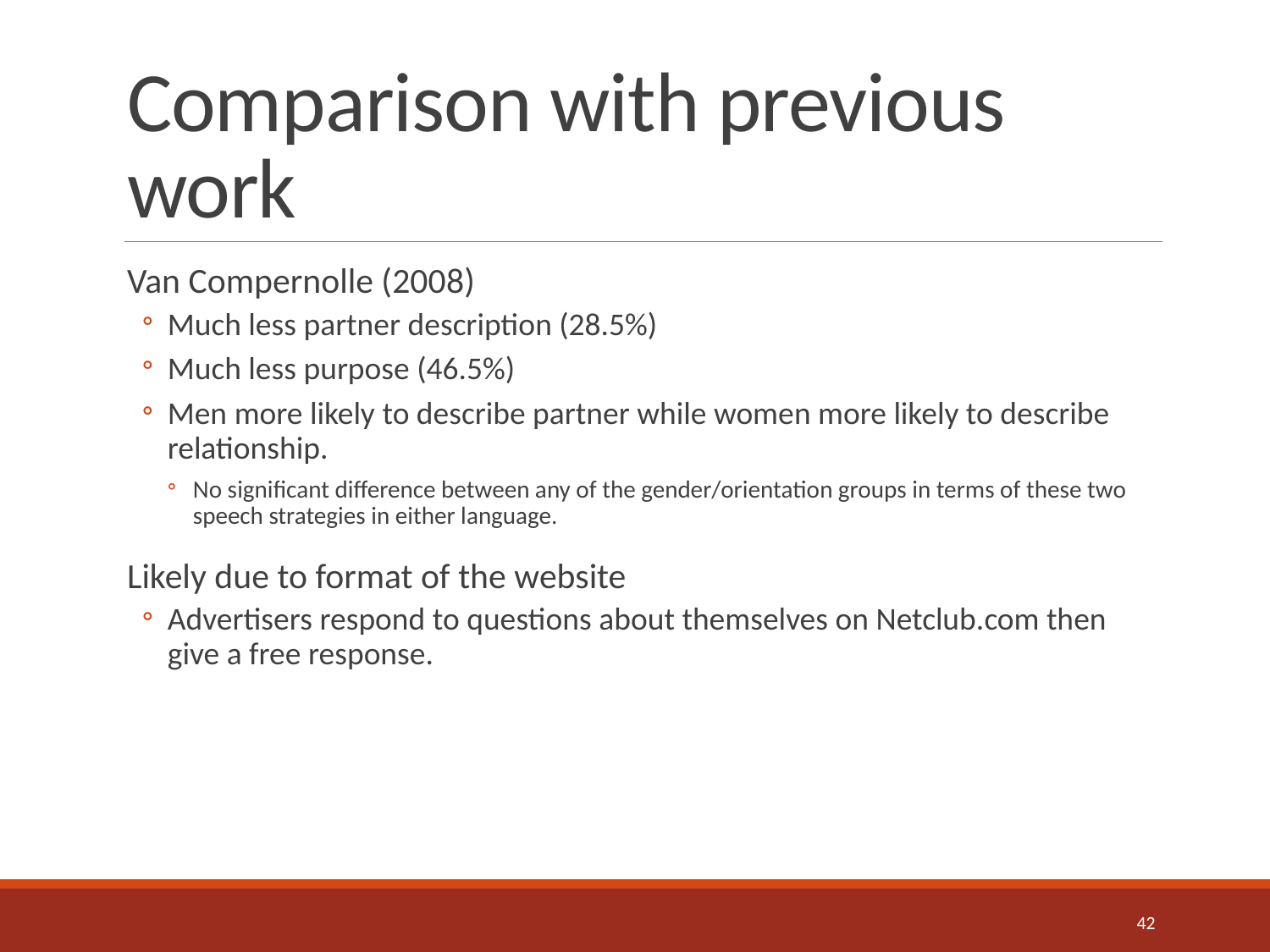

# Comparison with previous work
Van Compernolle (2008)
Much less partner description (28.5%)
Much less purpose (46.5%)
Men more likely to describe partner while women more likely to describe relationship.
No significant difference between any of the gender/orientation groups in terms of these two speech strategies in either language.
Likely due to format of the website
Advertisers respond to questions about themselves on Netclub.com then give a free response.
42